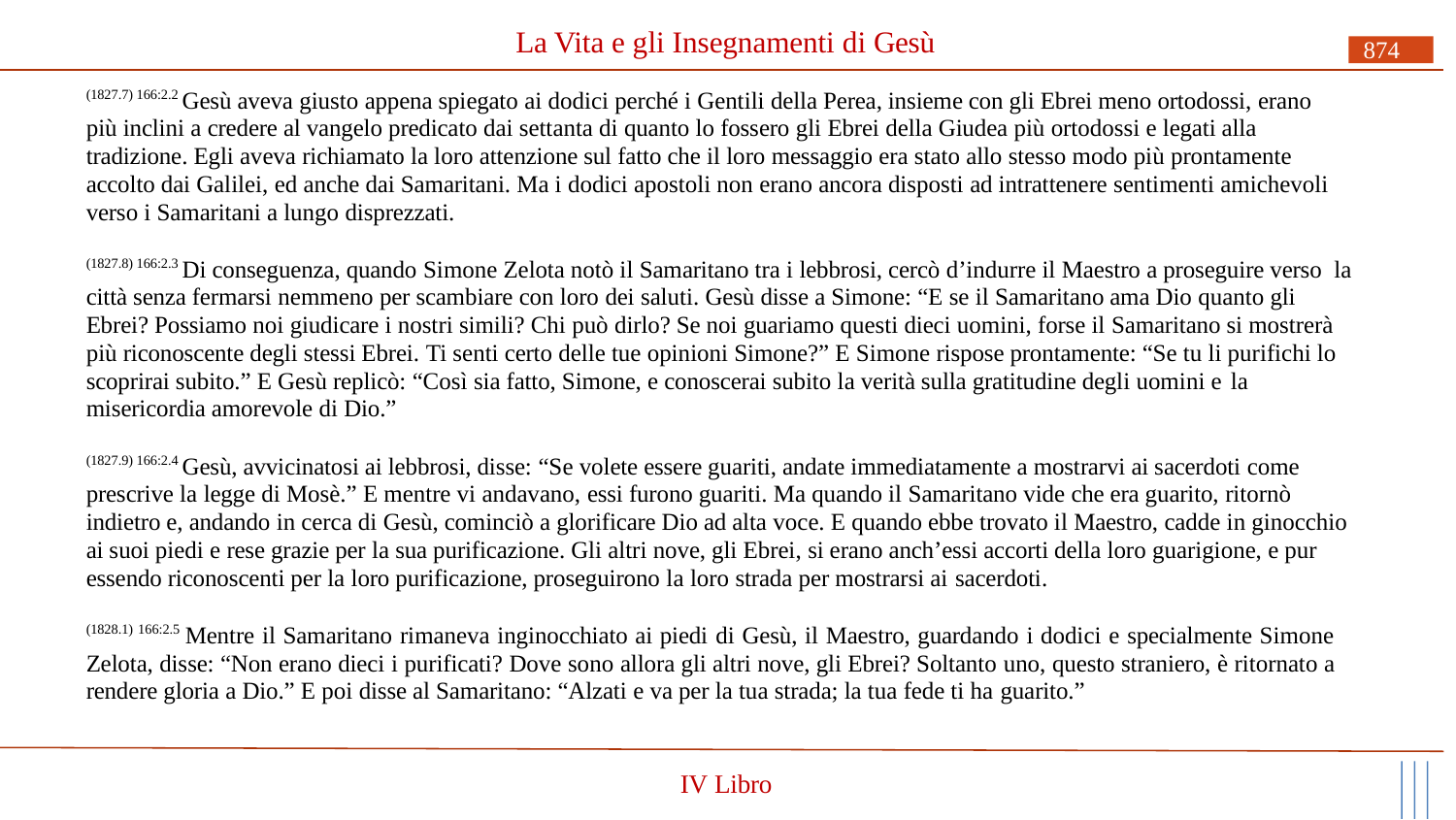

# La Vita e gli Insegnamenti di Gesù
874

(1827.7) 166:2.2 Gesù aveva giusto appena spiegato ai dodici perché i Gentili della Perea, insieme con gli Ebrei meno ortodossi, erano  più inclini a credere al vangelo predicato dai settanta di quanto lo fossero gli Ebrei della Giudea più ortodossi e legati alla  tradizione. Egli aveva richiamato la loro attenzione sul fatto che il loro messaggio era stato allo stesso modo più prontamente  accolto dai Galilei, ed anche dai Samaritani. Ma i dodici apostoli non erano ancora disposti ad intrattenere sentimenti amichevoli  verso i Samaritani a lungo disprezzati.

(1827.8) 166:2.3 Di conseguenza, quando Simone Zelota notò il Samaritano tra i lebbrosi, cercò d’indurre il Maestro a proseguire verso  la città senza fermarsi nemmeno per scambiare con loro dei saluti. Gesù disse a Simone: “E se il Samaritano ama Dio quanto gli  Ebrei? Possiamo noi giudicare i nostri simili? Chi può dirlo? Se noi guariamo questi dieci uomini, forse il Samaritano si mostrerà  più riconoscente degli stessi Ebrei. Ti senti certo delle tue opinioni Simone?” E Simone rispose prontamente: “Se tu li purifichi lo  scoprirai subito.” E Gesù replicò: “Così sia fatto, Simone, e conoscerai subito la verità sulla gratitudine degli uomini e la
misericordia amorevole di Dio.”

(1827.9) 166:2.4 Gesù, avvicinatosi ai lebbrosi, disse: “Se volete essere guariti, andate immediatamente a mostrarvi ai sacerdoti come  prescrive la legge di Mosè.” E mentre vi andavano, essi furono guariti. Ma quando il Samaritano vide che era guarito, ritornò  indietro e, andando in cerca di Gesù, cominciò a glorificare Dio ad alta voce. E quando ebbe trovato il Maestro, cadde in ginocchio  ai suoi piedi e rese grazie per la sua purificazione. Gli altri nove, gli Ebrei, si erano anch’essi accorti della loro guarigione, e pur  essendo riconoscenti per la loro purificazione, proseguirono la loro strada per mostrarsi ai sacerdoti.

(1828.1) 166:2.5 Mentre il Samaritano rimaneva inginocchiato ai piedi di Gesù, il Maestro, guardando i dodici e specialmente Simone  Zelota, disse: “Non erano dieci i purificati? Dove sono allora gli altri nove, gli Ebrei? Soltanto uno, questo straniero, è ritornato a  rendere gloria a Dio.” E poi disse al Samaritano: “Alzati e va per la tua strada; la tua fede ti ha guarito.”

IV Libro